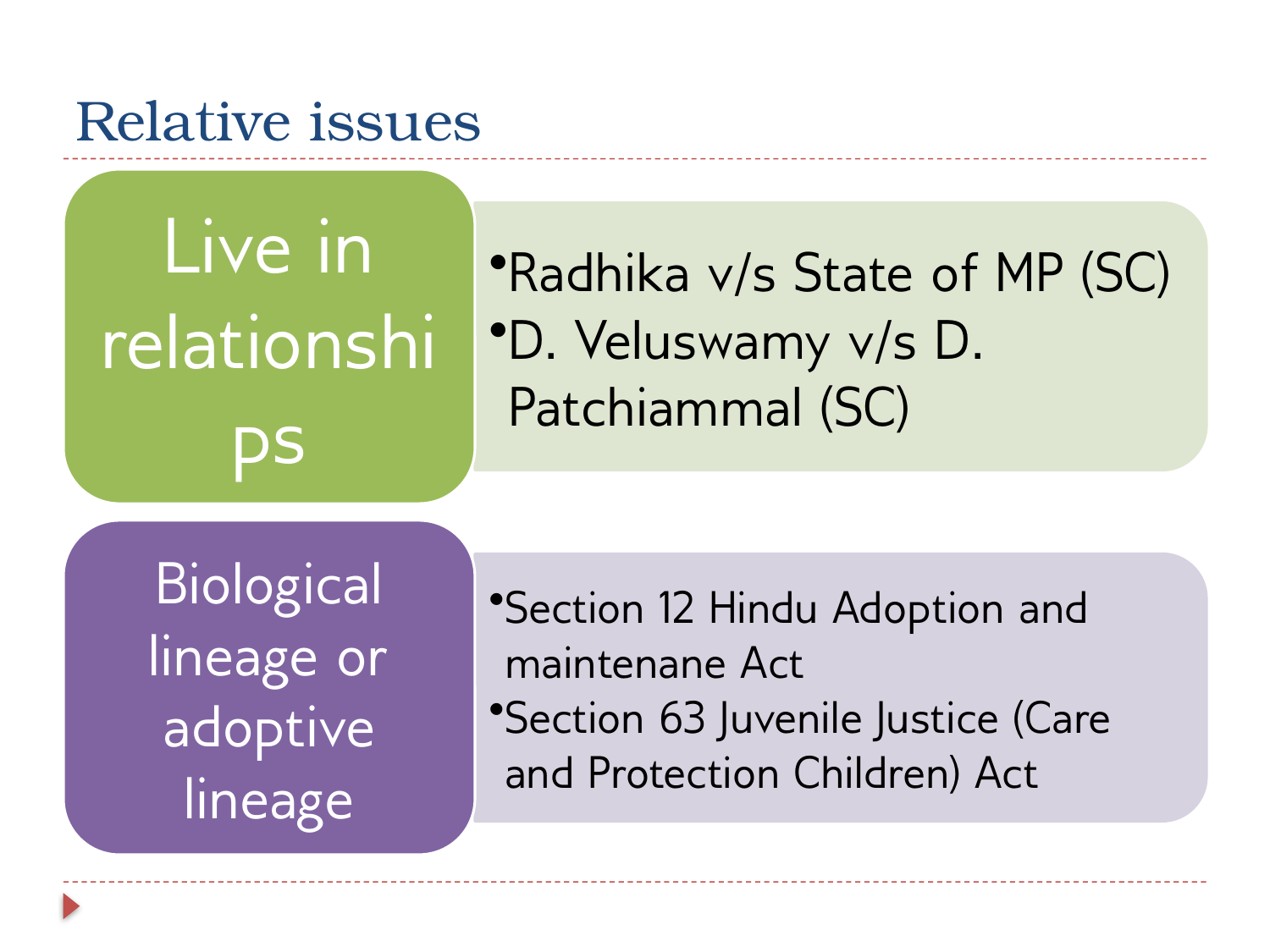

# Relative issues
Radhika v/s State of MP (SC)
D. Veluswamy v/s D. Patchiammal (SC)
Biological lineage or adoptive lineage
Section 12 Hindu Adoption and maintenane Act
Section 63 Juvenile Justice (Care and Protection Children) Act